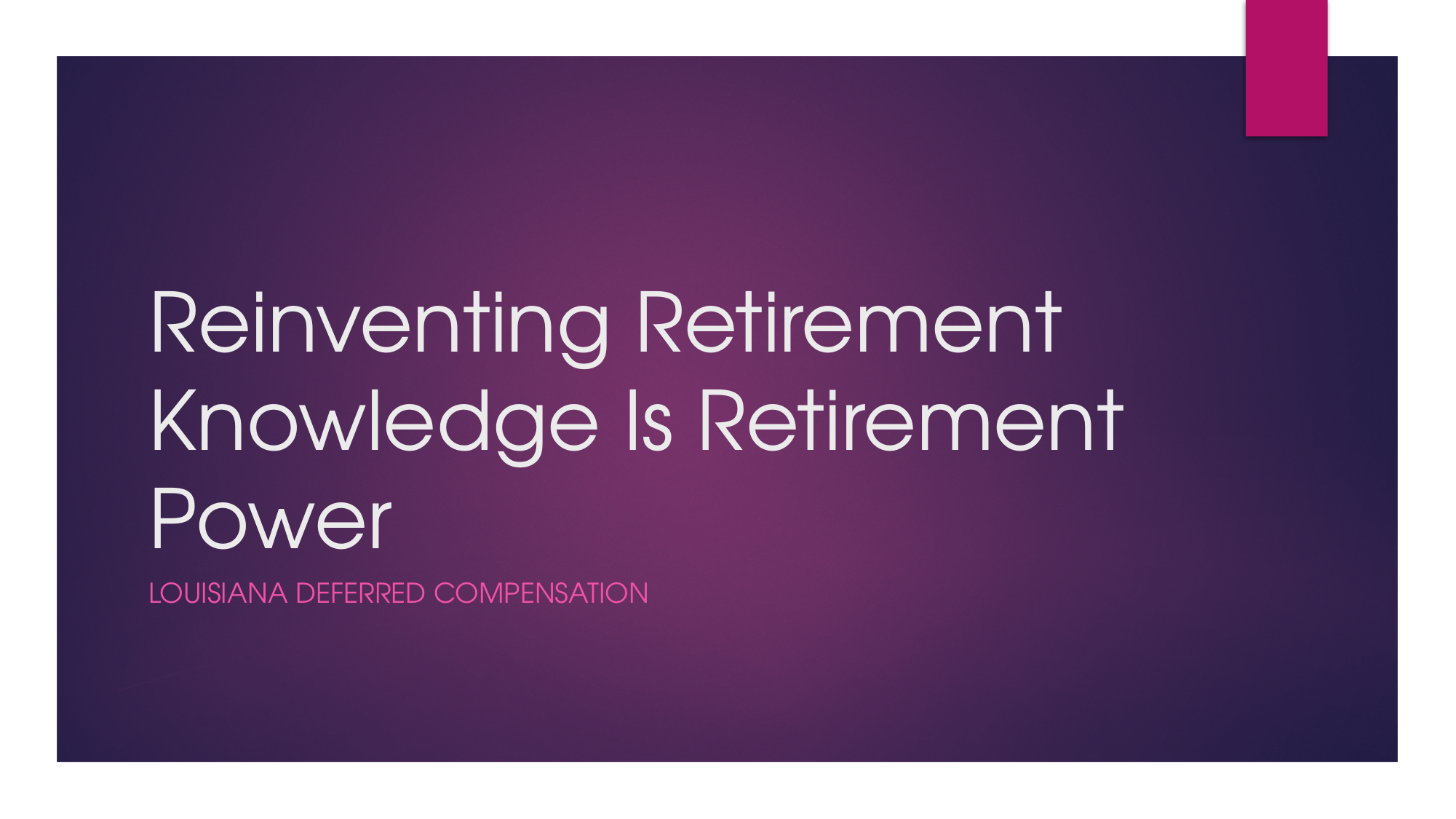

# Reinventing Retirement Knowledge Is Retirement Power
Louisiana Deferred Compensation